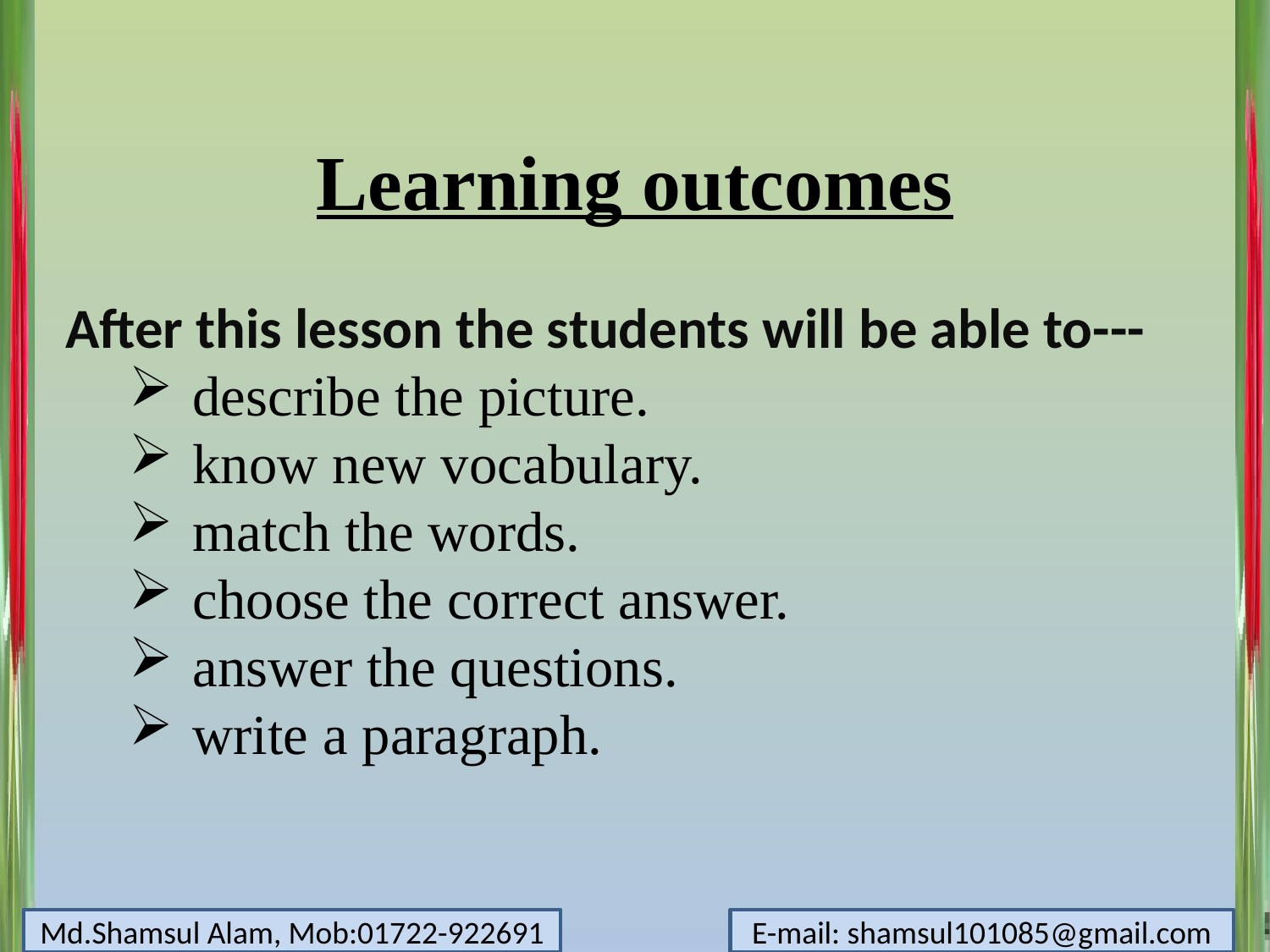

Learning outcomes
After this lesson the students will be able to---
describe the picture.
know new vocabulary.
match the words.
choose the correct answer.
answer the questions.
write a paragraph.